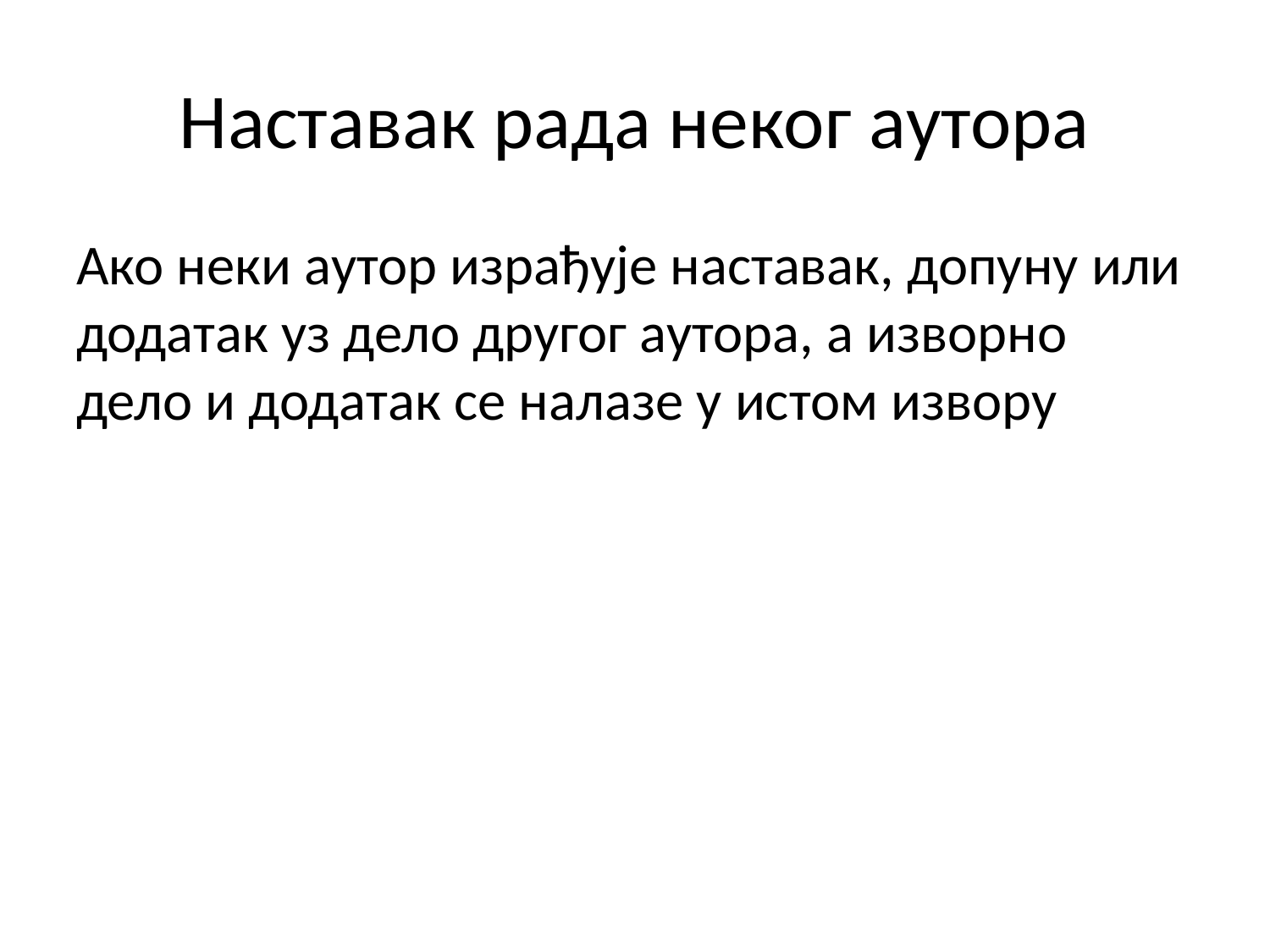

# Наставак рада неког аутора
Ако неки аутор израђује наставак, допуну или додатак уз дело другог аутора, а изворно дело и додатак се налазе у истом извору